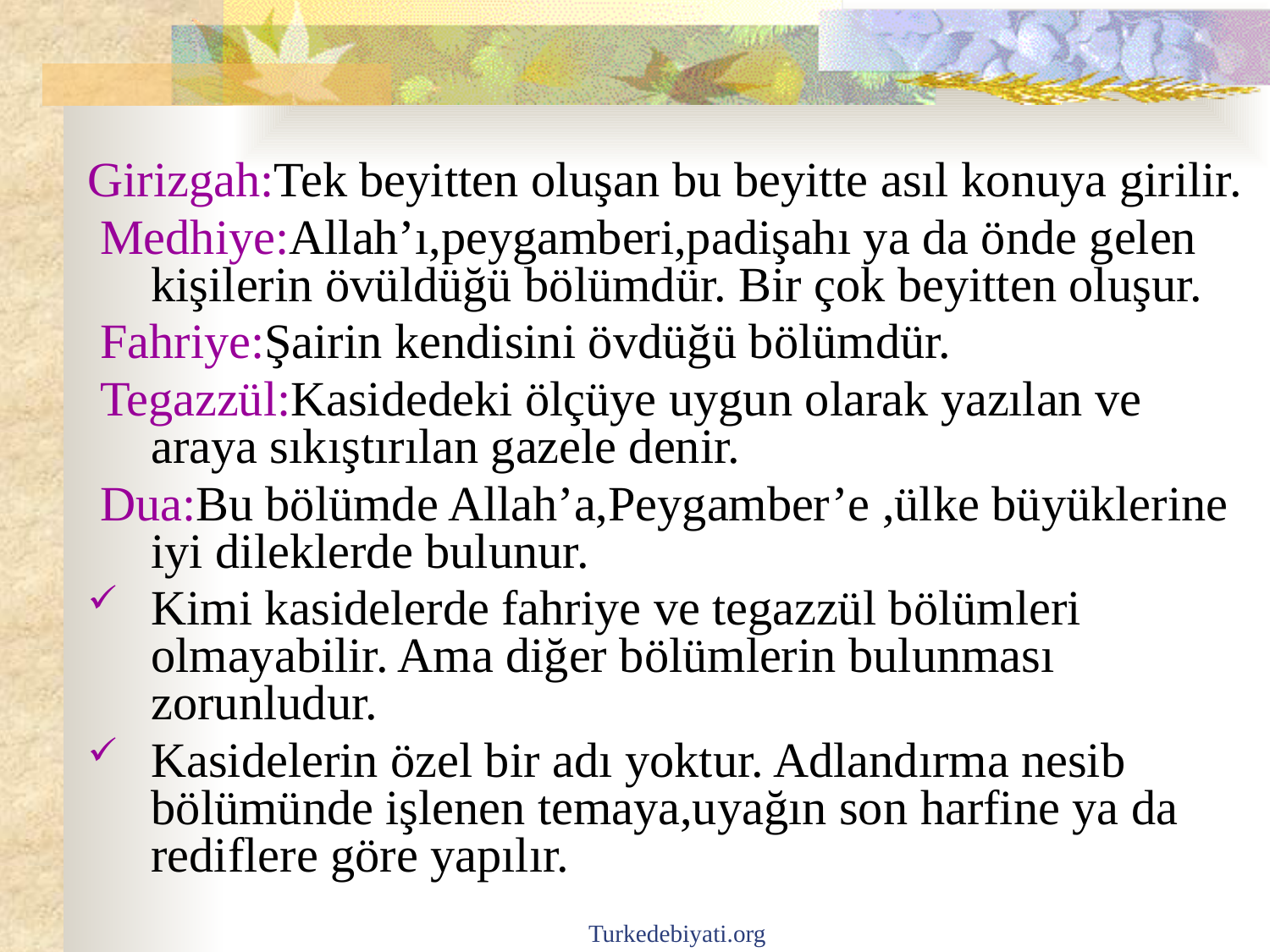

Girizgah:Tek beyitten oluşan bu beyitte asıl konuya girilir.
 Medhiye:Allah’ı,peygamberi,padişahı ya da önde gelen kişilerin övüldüğü bölümdür. Bir çok beyitten oluşur.
 Fahriye:Şairin kendisini övdüğü bölümdür.
 Tegazzül:Kasidedeki ölçüye uygun olarak yazılan ve araya sıkıştırılan gazele denir.
 Dua:Bu bölümde Allah’a,Peygamber’e ,ülke büyüklerine iyi dileklerde bulunur.
Kimi kasidelerde fahriye ve tegazzül bölümleri olmayabilir. Ama diğer bölümlerin bulunması zorunludur.
Kasidelerin özel bir adı yoktur. Adlandırma nesib bölümünde işlenen temaya,uyağın son harfine ya da rediflere göre yapılır.
Turkedebiyati.org